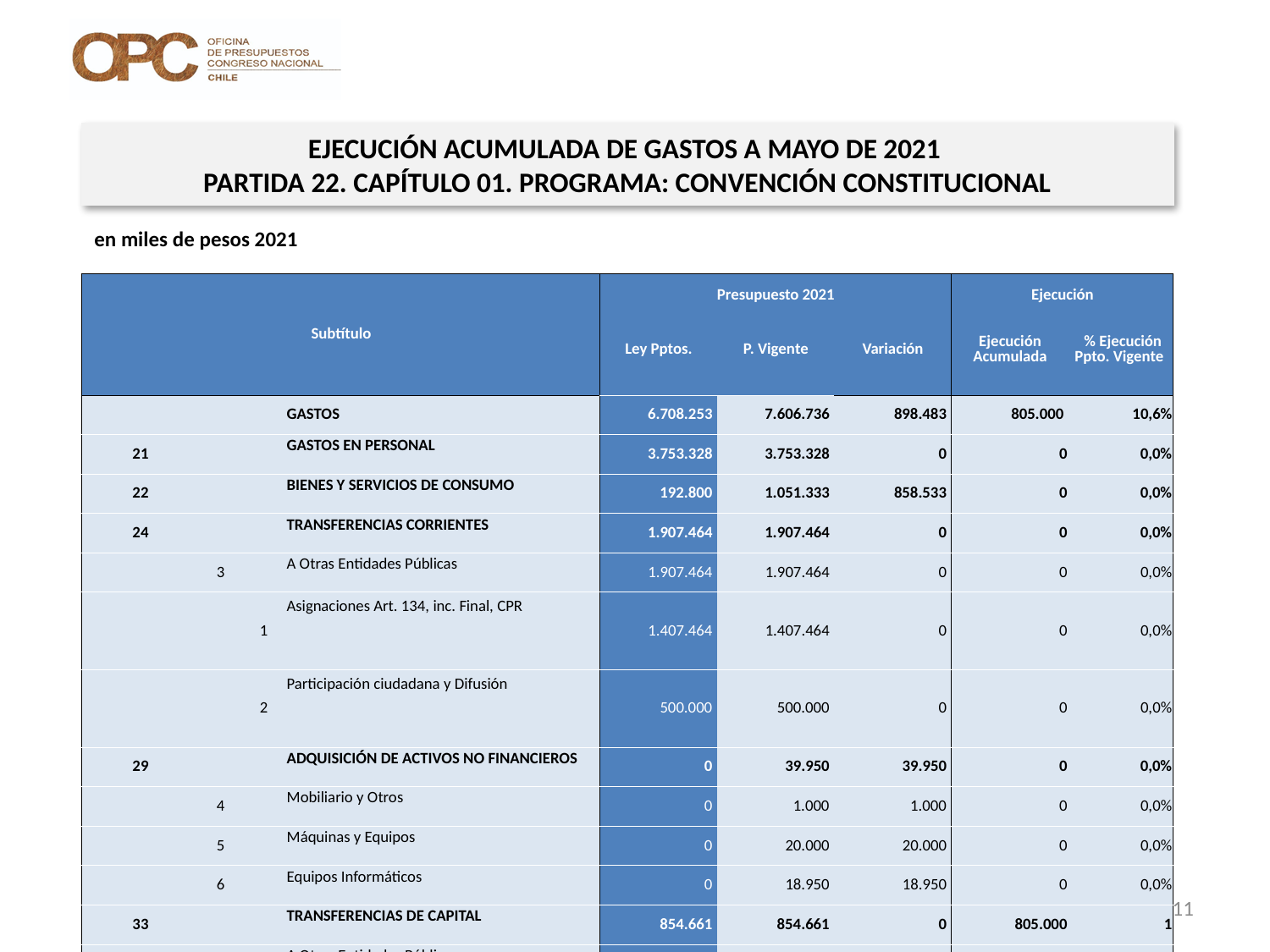

EJECUCIÓN ACUMULADA DE GASTOS A MAYO DE 2021
PARTIDA 22. CAPÍTULO 01. PROGRAMA: CONVENCIÓN CONSTITUCIONAL
en miles de pesos 2021
| Subtítulo |  |  |  | Presupuesto 2021 |  |  | Ejecución |  |
| --- | --- | --- | --- | --- | --- | --- | --- | --- |
|  |  |  |  | Ley Pptos. | P. Vigente | Variación | Ejecución Acumulada | % Ejecución Ppto. Vigente |
|  |  |  | GASTOS | 6.708.253 | 7.606.736 | 898.483 | 805.000 | 10,6% |
| 21 |  |  | GASTOS EN PERSONAL | 3.753.328 | 3.753.328 | 0 | 0 | 0,0% |
| 22 |  |  | BIENES Y SERVICIOS DE CONSUMO | 192.800 | 1.051.333 | 858.533 | 0 | 0,0% |
| 24 |  |  | TRANSFERENCIAS CORRIENTES | 1.907.464 | 1.907.464 | 0 | 0 | 0,0% |
|  | 3 |  | A Otras Entidades Públicas | 1.907.464 | 1.907.464 | 0 | 0 | 0,0% |
|  |  | 1 | Asignaciones Art. 134, inc. Final, CPR | 1.407.464 | 1.407.464 | 0 | 0 | 0,0% |
|  |  | 2 | Participación ciudadana y Difusión | 500.000 | 500.000 | 0 | 0 | 0,0% |
| 29 |  |  | ADQUISICIÓN DE ACTIVOS NO FINANCIEROS | 0 | 39.950 | 39.950 | 0 | 0,0% |
|  | 4 |  | Mobiliario y Otros | 0 | 1.000 | 1.000 | 0 | 0,0% |
|  | 5 |  | Máquinas y Equipos | 0 | 20.000 | 20.000 | 0 | 0,0% |
|  | 6 |  | Equipos Informáticos | 0 | 18.950 | 18.950 | 0 | 0,0% |
| 33 |  |  | TRANSFERENCIAS DE CAPITAL | 854.661 | 854.661 | 0 | 805.000 | 1 |
|  | 3 |  | A Otras Entidades Públicas | 854.661 | 854.661 | 0 | 805.000 | 1 |
|  |  | 1 | Sede | 854.661 | 854.661 | 0 | 805.000 | 1 |
Fuente: Elaboración propia en base  a Informes de ejecución presupuestaria mensual de DIPRES
11